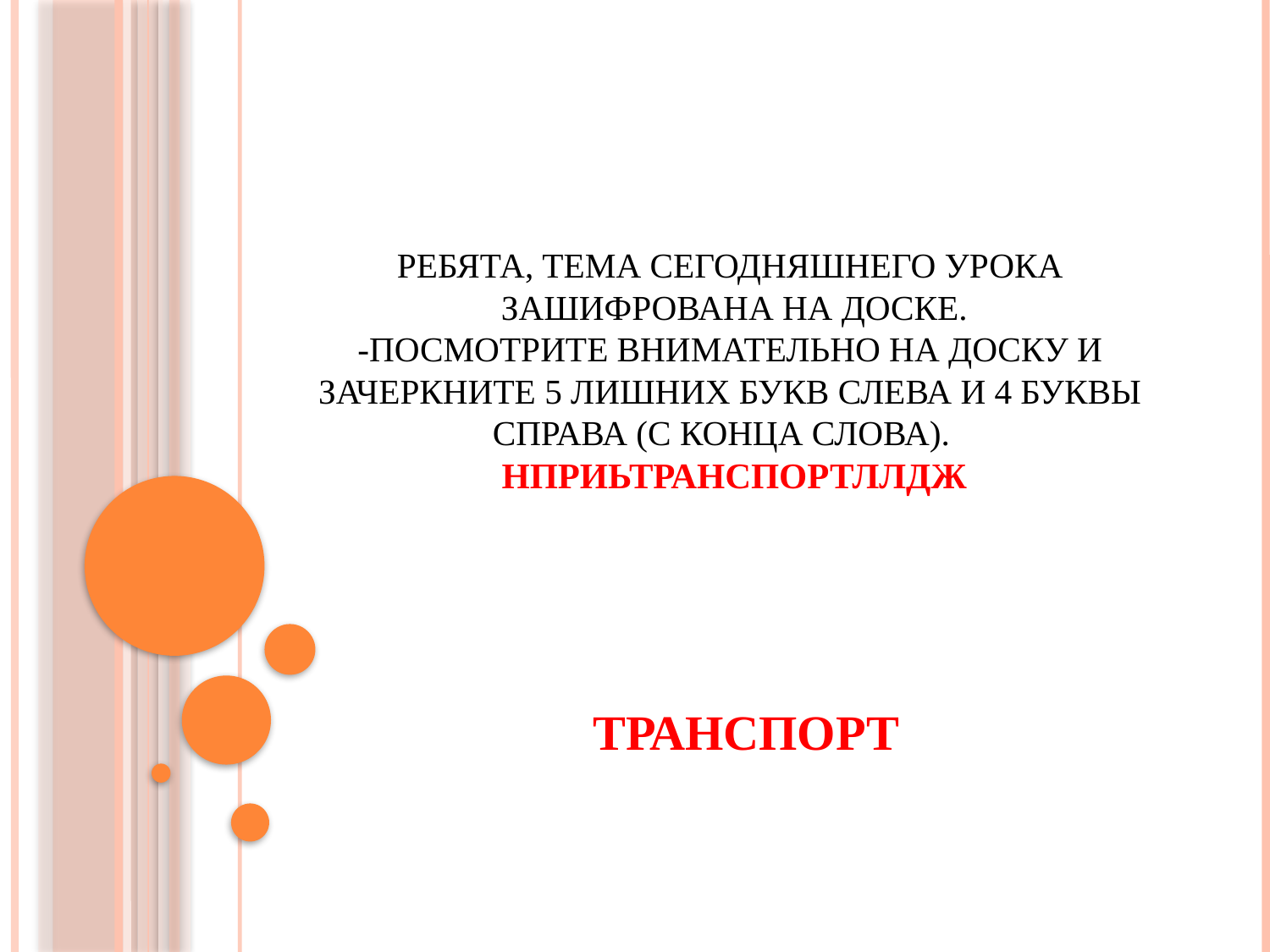

# Ребята, тема сегодняшнего урока  зашифрована на доске. -Посмотрите внимательно на доску и зачеркните 5 лишних букв слева и 4 буквы справа (с конца слова).   НПРИЬТРАНСПОРТЛЛДЖ
ТРАНСПОРТ